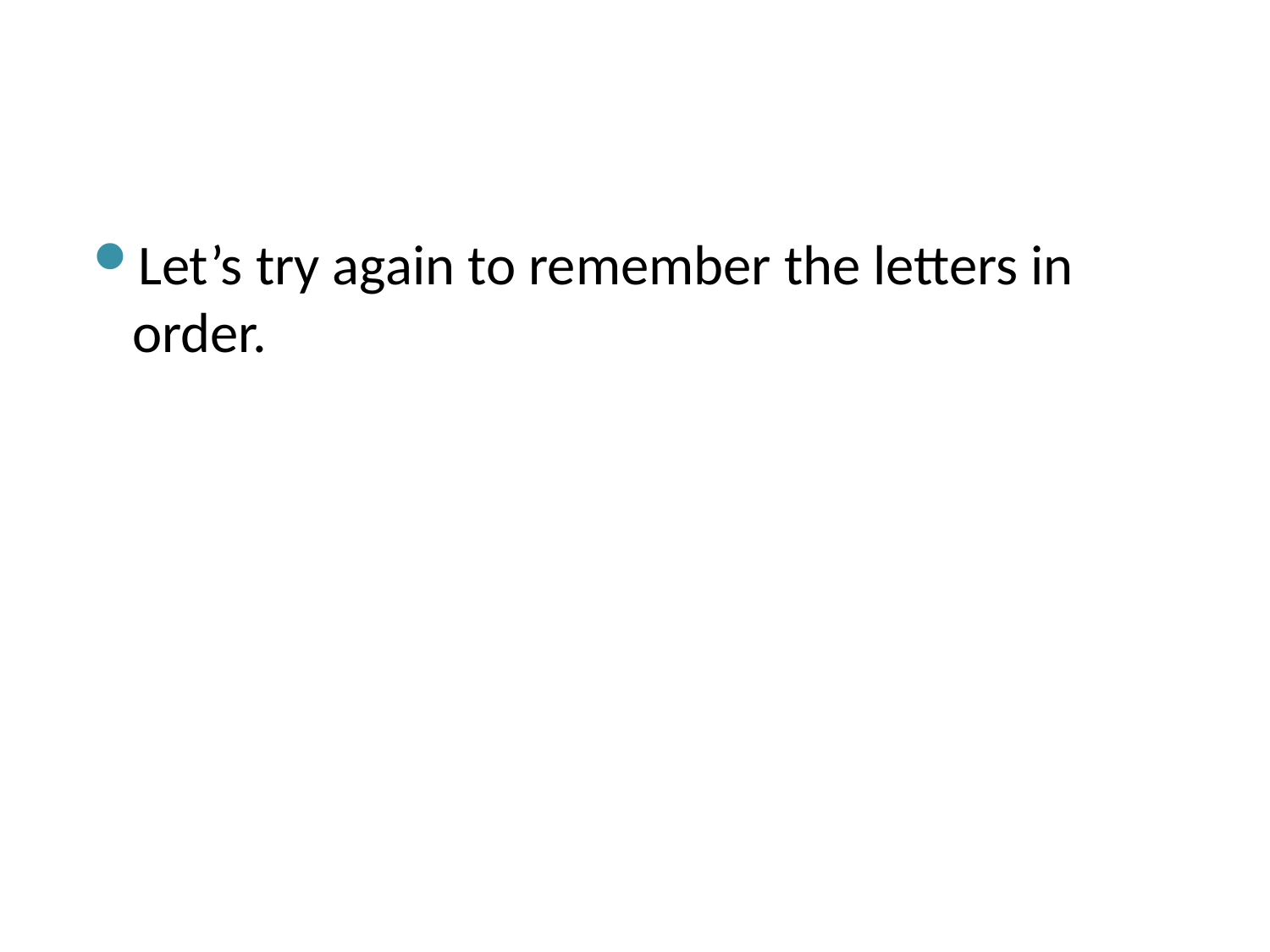

Let’s try again to remember the letters in order.